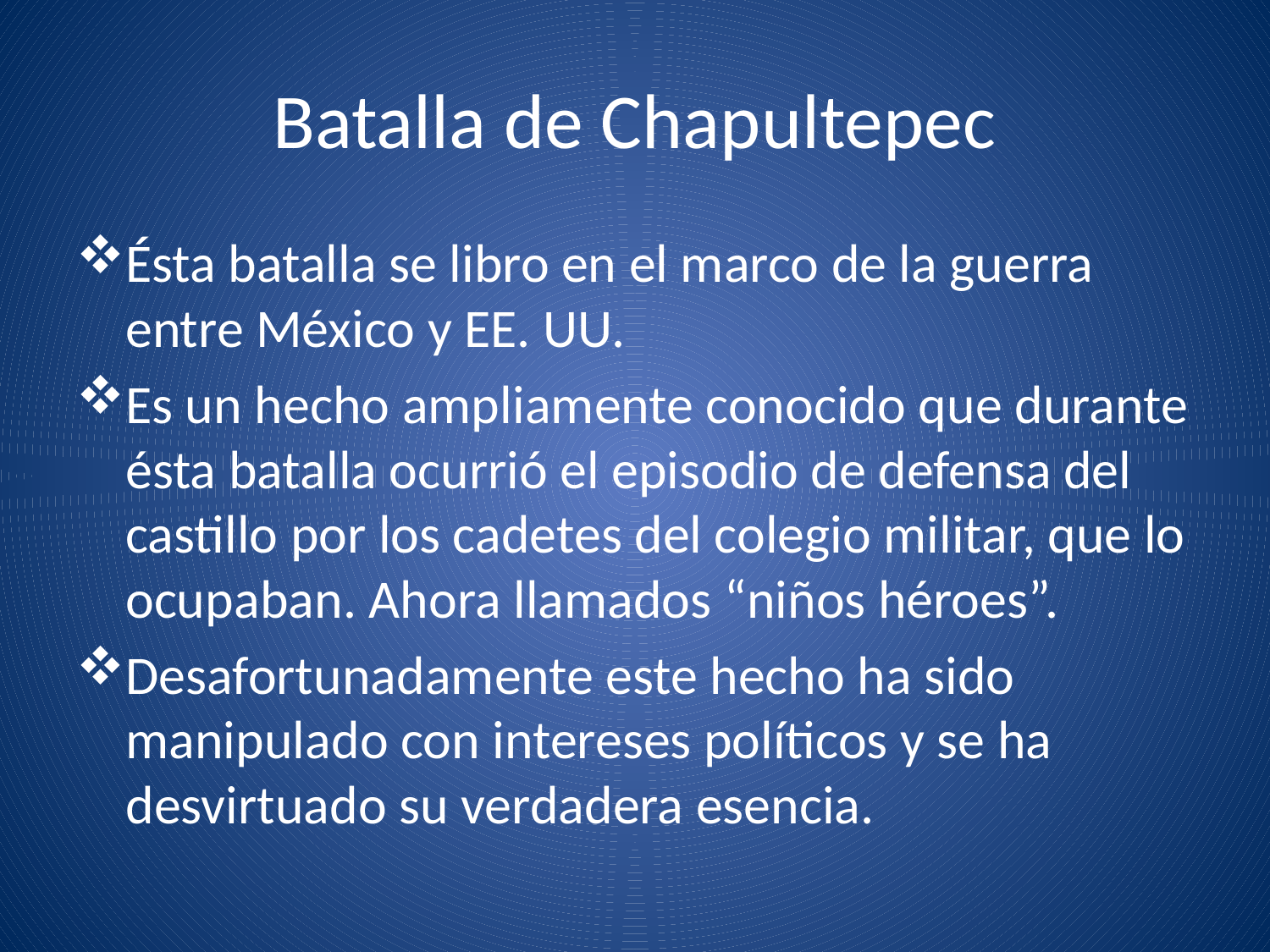

# Batalla de Chapultepec
Ésta batalla se libro en el marco de la guerra entre México y EE. UU.
Es un hecho ampliamente conocido que durante ésta batalla ocurrió el episodio de defensa del castillo por los cadetes del colegio militar, que lo ocupaban. Ahora llamados “niños héroes”.
Desafortunadamente este hecho ha sido manipulado con intereses políticos y se ha desvirtuado su verdadera esencia.